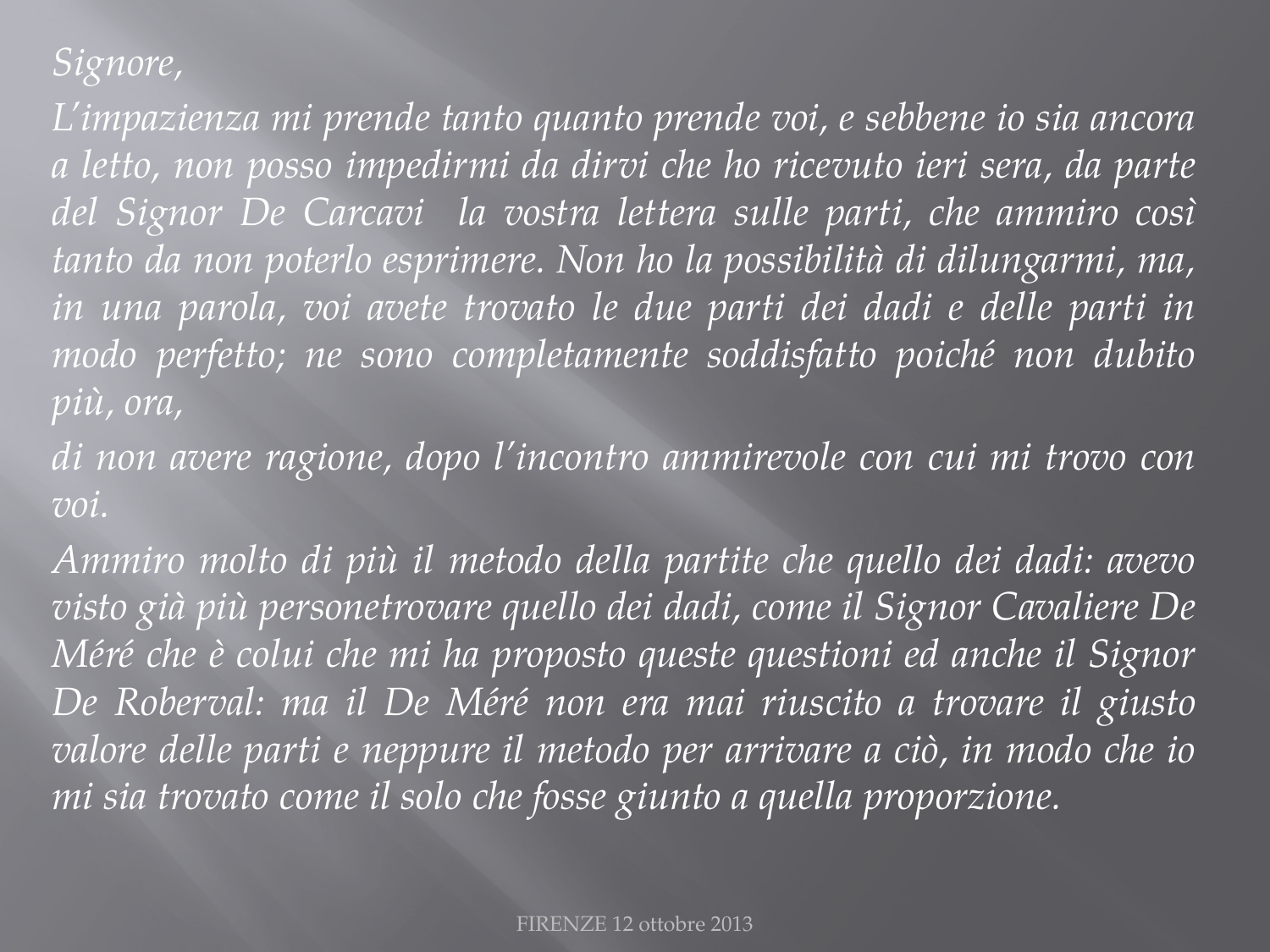

Signore,
L’impazienza mi prende tanto quanto prende voi, e sebbene io sia ancora a letto, non posso impedirmi da dirvi che ho ricevuto ieri sera, da parte del Signor De Carcavi  la vostra lettera sulle parti, che ammiro così tanto da non poterlo esprimere. Non ho la possibilità di dilungarmi, ma, in una parola, voi avete trovato le due parti dei dadi e delle parti in modo perfetto; ne sono completamente soddisfatto poiché non dubito più, ora,
di non avere ragione, dopo l’incontro ammirevole con cui mi trovo con voi.
Ammiro molto di più il metodo della partite che quello dei dadi: avevo visto già più personetrovare quello dei dadi, come il Signor Cavaliere De Méré che è colui che mi ha proposto queste questioni ed anche il Signor De Roberval: ma il De Méré non era mai riuscito a trovare il giusto valore delle parti e neppure il metodo per arrivare a ciò, in modo che io mi sia trovato come il solo che fosse giunto a quella proporzione.

FIRENZE 12 ottobre 2013